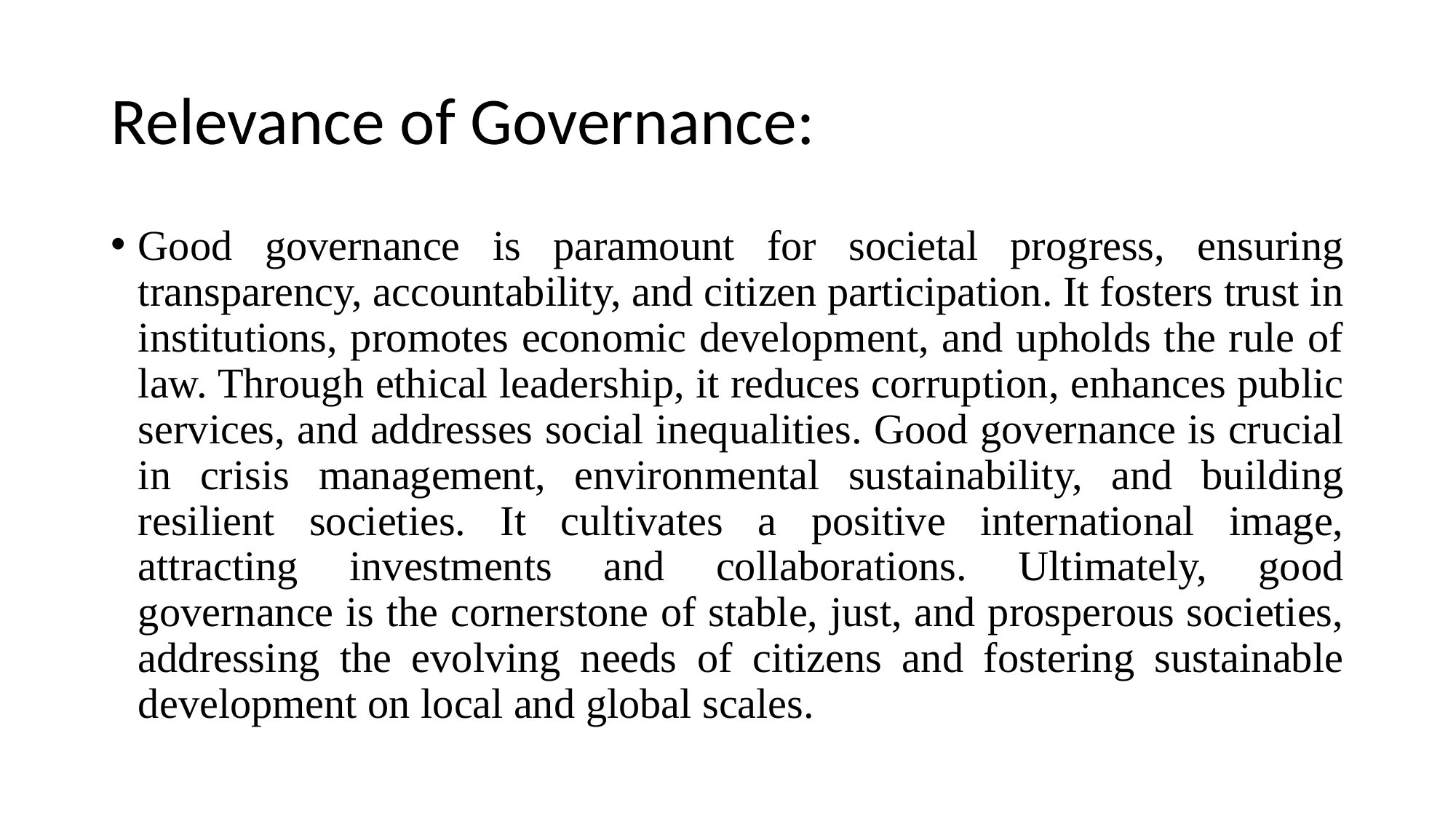

# Relevance of Governance:
Good governance is paramount for societal progress, ensuring transparency, accountability, and citizen participation. It fosters trust in institutions, promotes economic development, and upholds the rule of law. Through ethical leadership, it reduces corruption, enhances public services, and addresses social inequalities. Good governance is crucial in crisis management, environmental sustainability, and building resilient societies. It cultivates a positive international image, attracting investments and collaborations. Ultimately, good governance is the cornerstone of stable, just, and prosperous societies, addressing the evolving needs of citizens and fostering sustainable development on local and global scales.